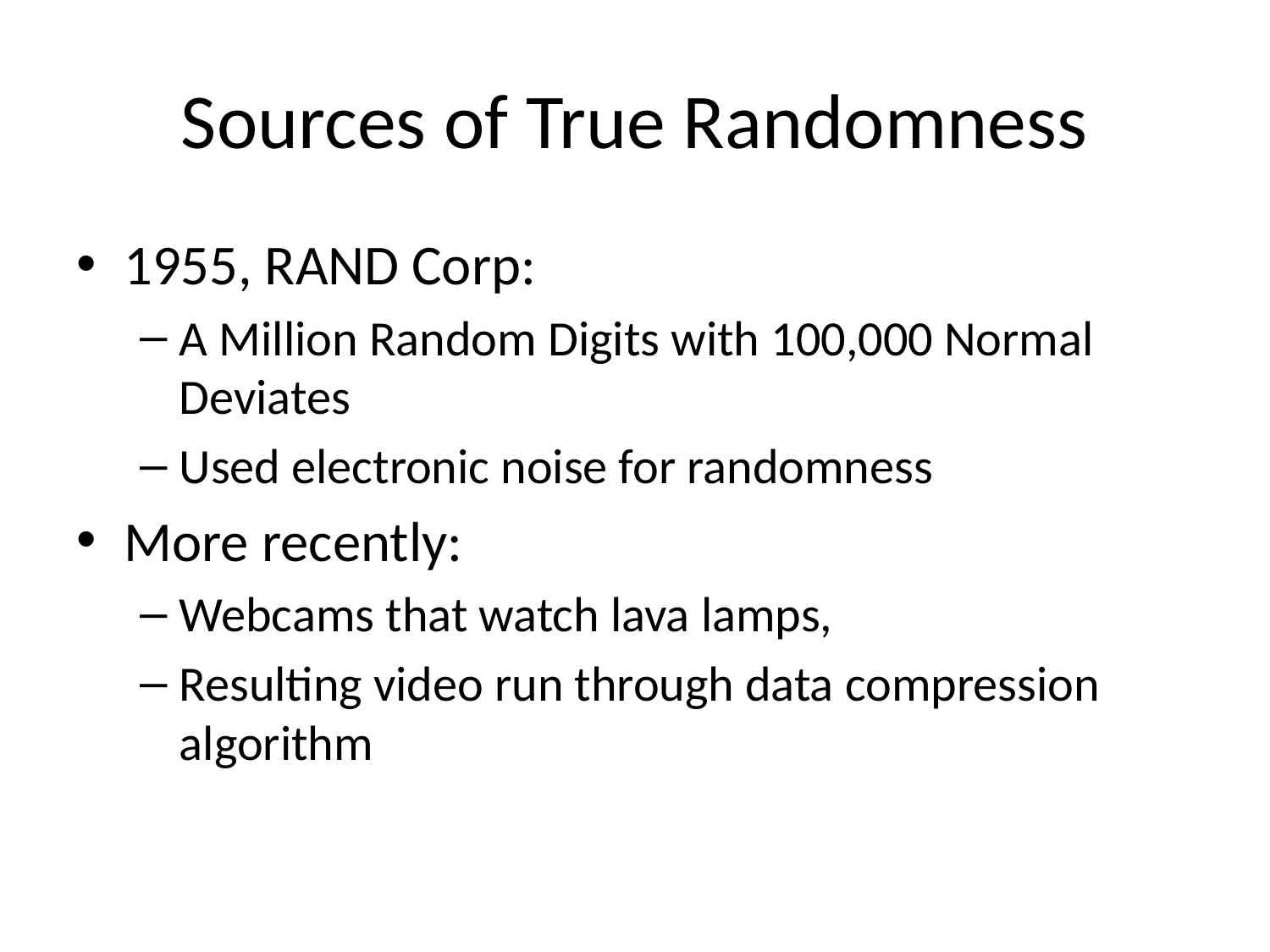

# Sources of True Randomness
1955, RAND Corp:
A Million Random Digits with 100,000 Normal Deviates
Used electronic noise for randomness
More recently:
Webcams that watch lava lamps,
Resulting video run through data compression algorithm